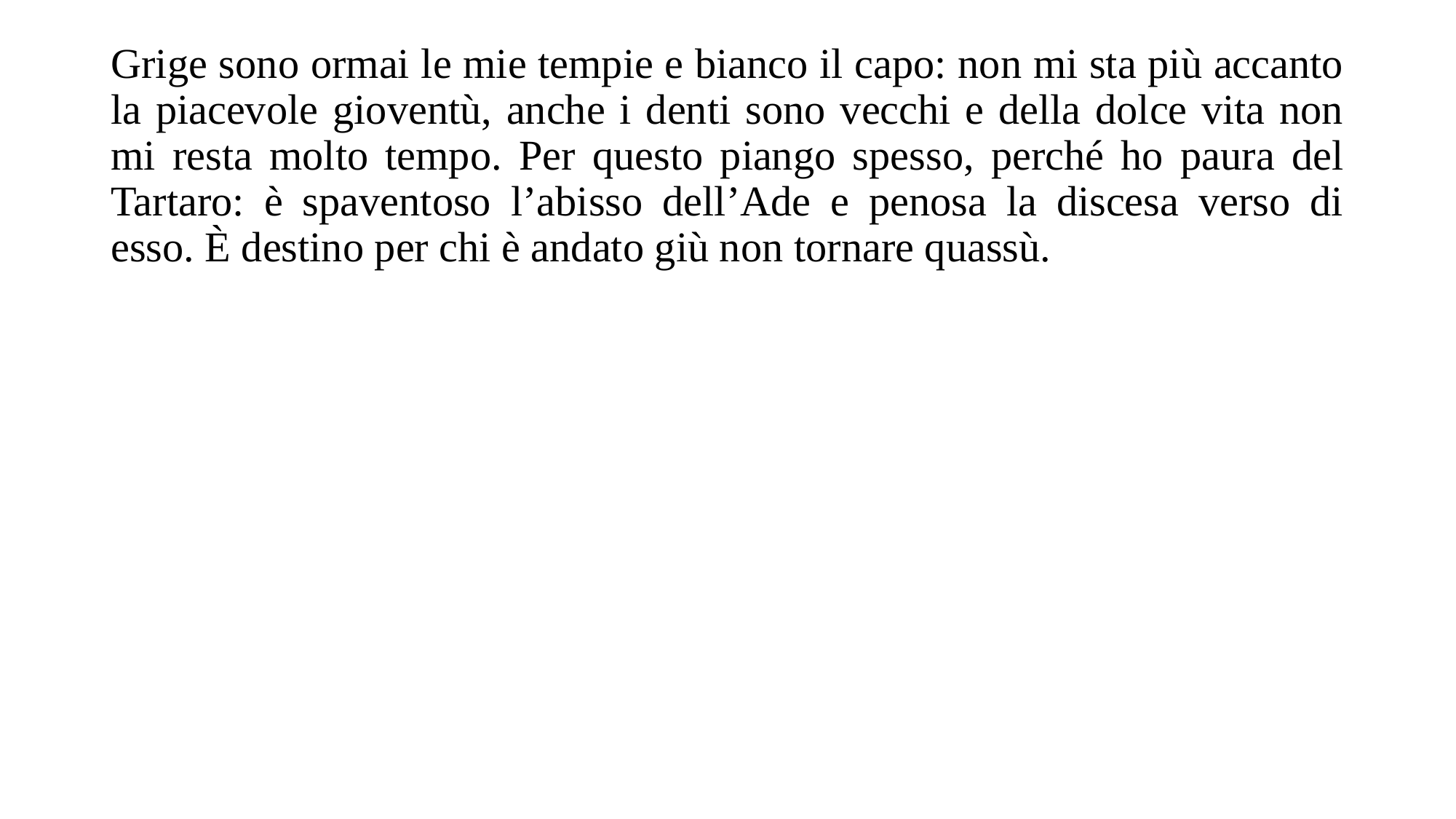

Grige sono ormai le mie tempie e bianco il capo: non mi sta più accanto la piacevole gioventù, anche i denti sono vecchi e della dolce vita non mi resta molto tempo. Per questo piango spesso, perché ho paura del Tartaro: è spaventoso l’abisso dell’Ade e penosa la discesa verso di esso. È destino per chi è andato giù non tornare quassù.